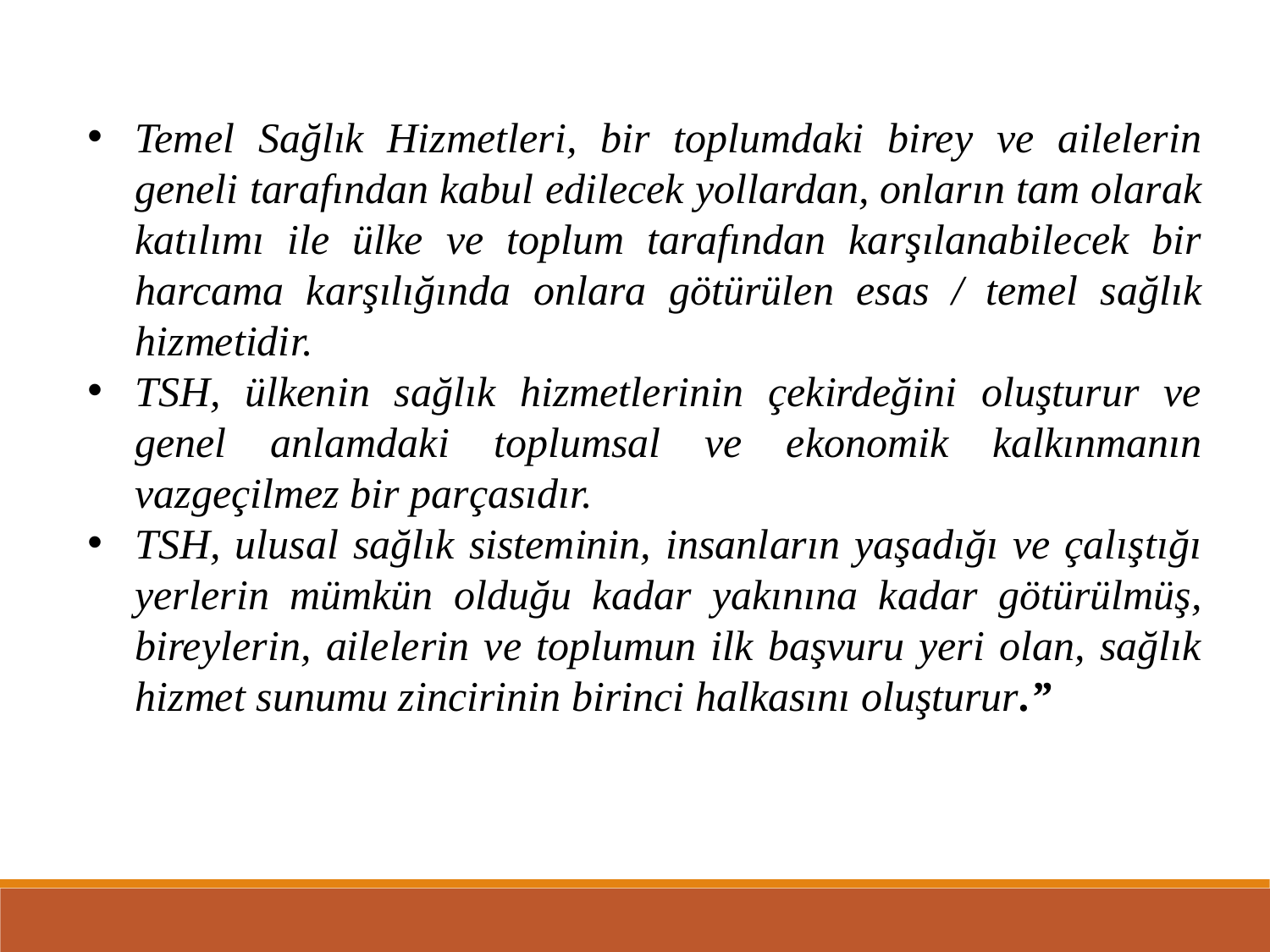

Temel Sağlık Hizmetleri, bir toplumdaki birey ve ailelerin geneli tarafından kabul edilecek yollardan, onların tam olarak katılımı ile ülke ve toplum tarafından karşılanabilecek bir harcama karşılığında onlara götürülen esas / temel sağlık hizmetidir.
TSH, ülkenin sağlık hizmetlerinin çekirdeğini oluşturur ve genel anlamdaki toplumsal ve ekonomik kalkınmanın vazgeçilmez bir parçasıdır.
TSH, ulusal sağlık sisteminin, insanların yaşadığı ve çalıştığı yerlerin mümkün olduğu kadar yakınına kadar götürülmüş, bireylerin, ailelerin ve toplumun ilk başvuru yeri olan, sağlık hizmet sunumu zincirinin birinci halkasını oluşturur.”